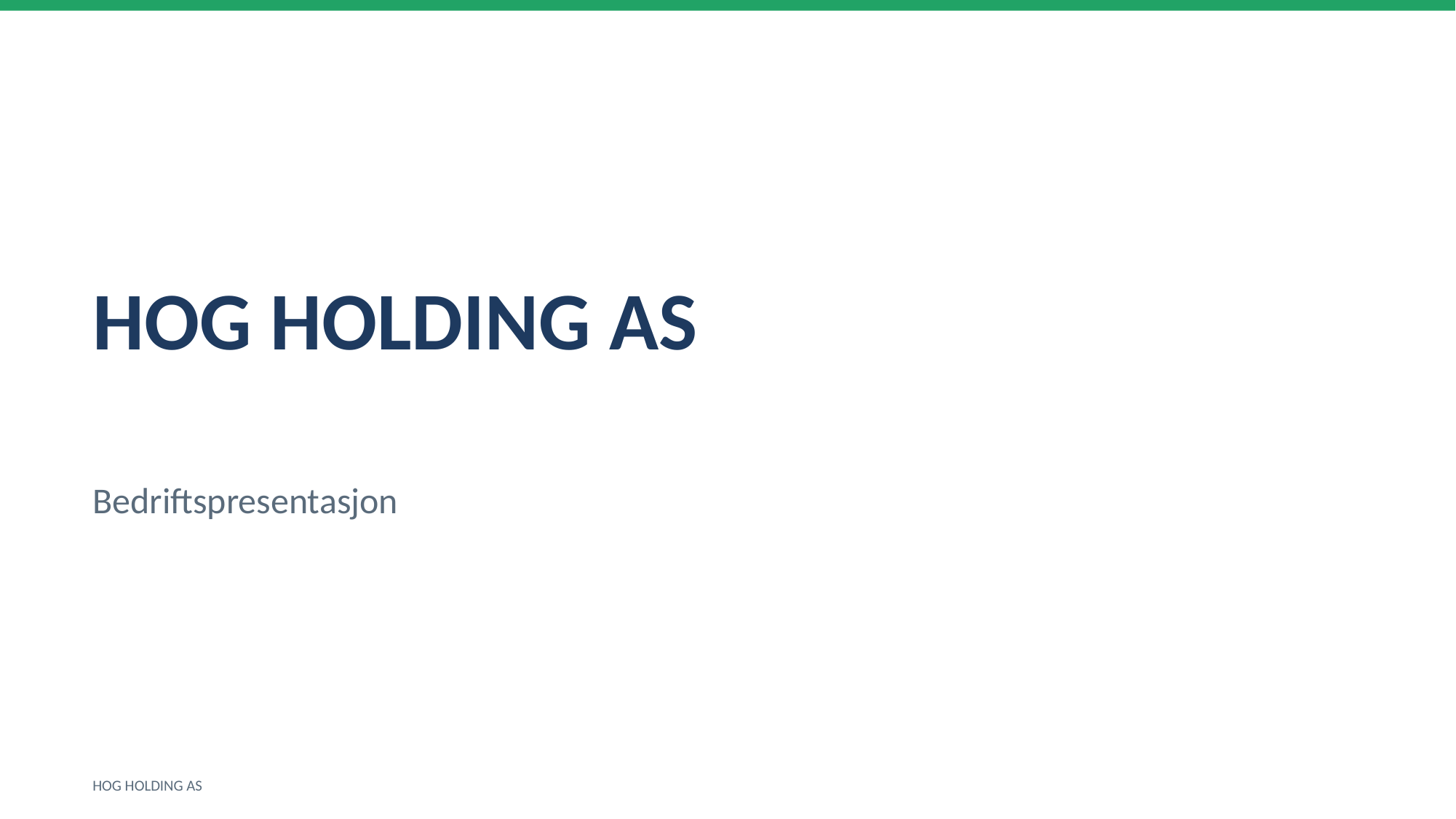

HOG HOLDING AS
Bedriftspresentasjon
HOG HOLDING AS